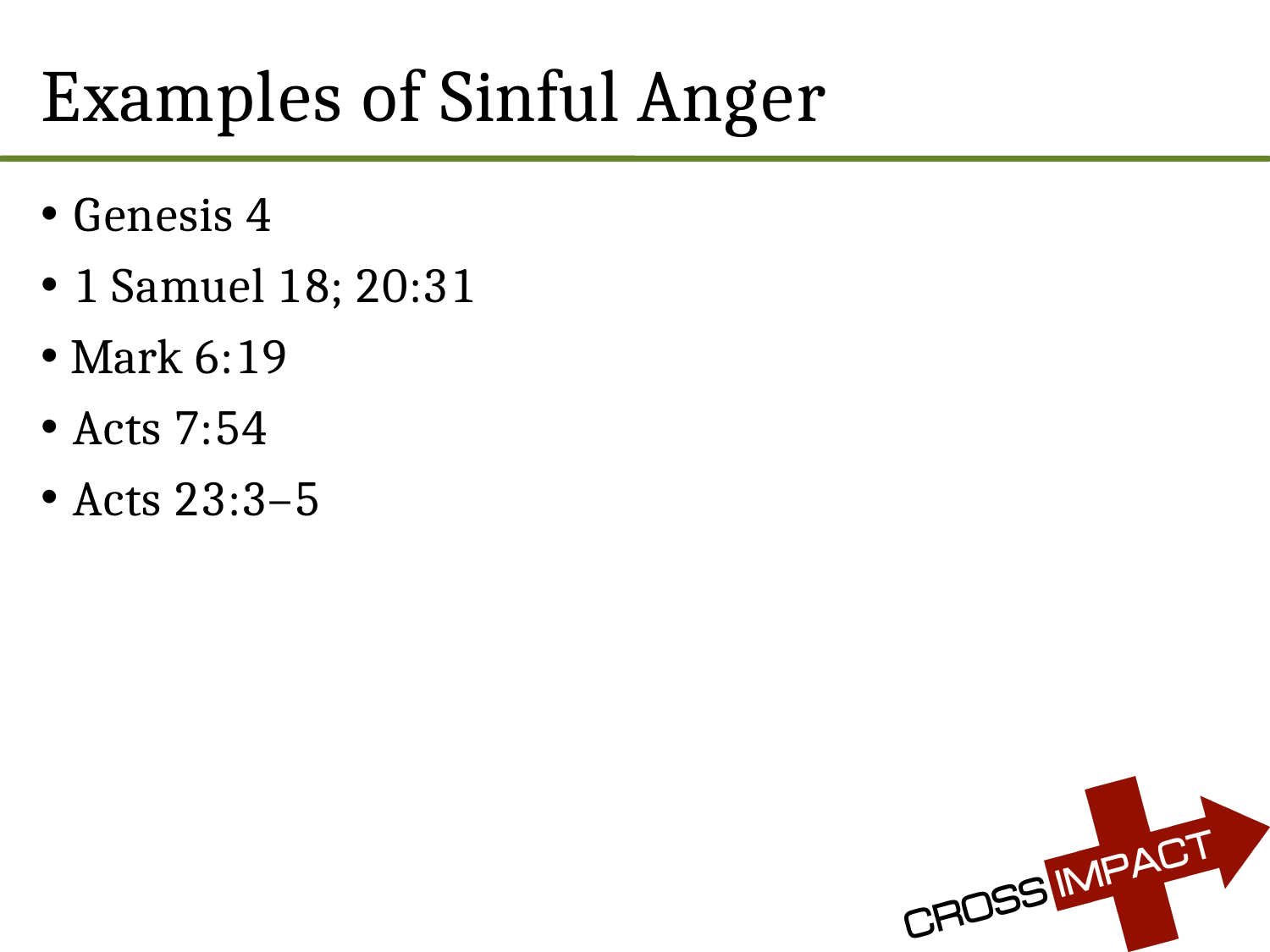

# Examples of Sinful Anger
Genesis 4
1 Samuel 18; 20:31
Mark 6:19
Acts 7:54
Acts 23:3–5